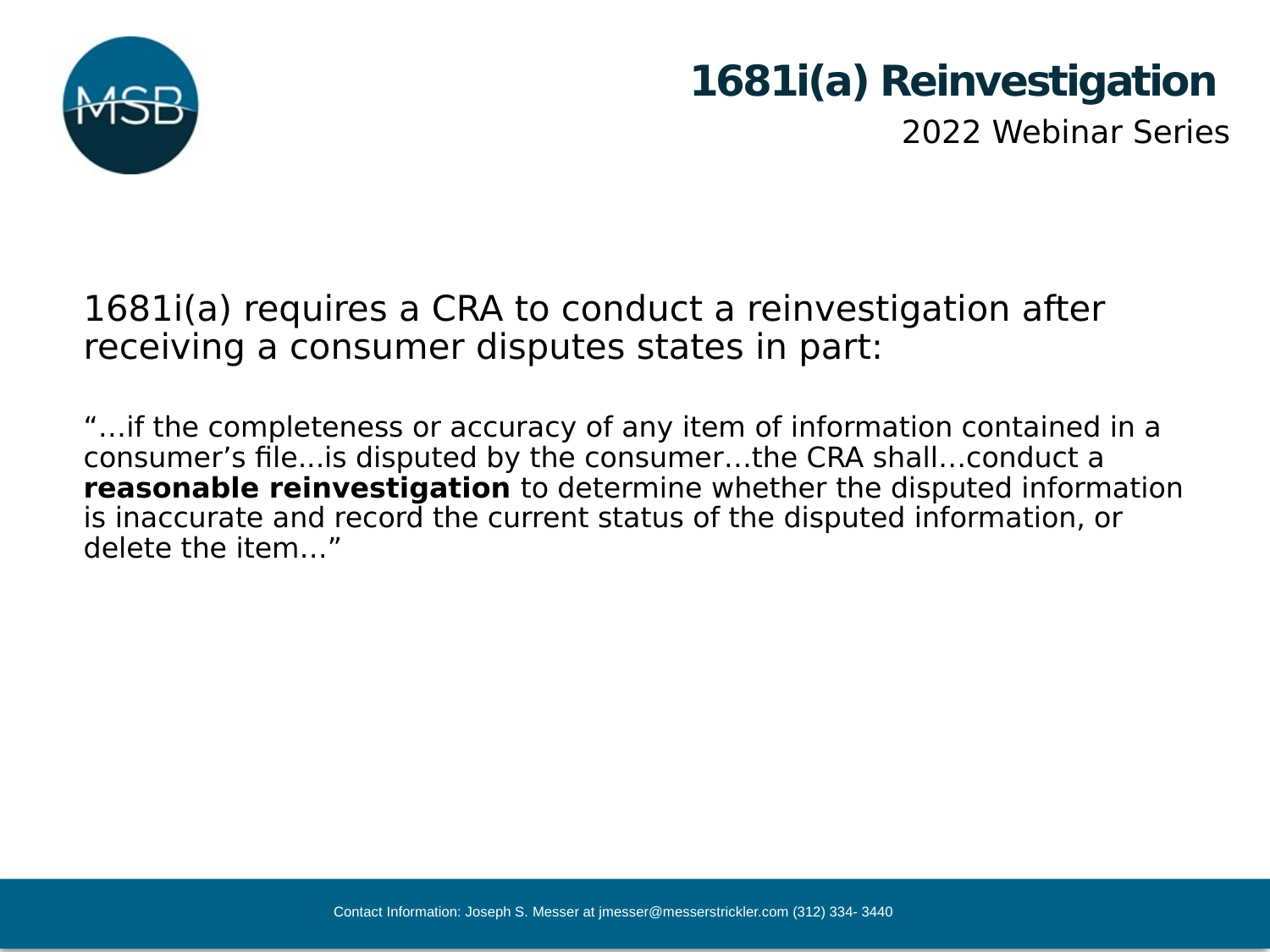

# 1681i(a) Reinvestigation
1681i(a) requires a CRA to conduct a reinvestigation after receiving a consumer disputes states in part:

“…if the completeness or accuracy of any item of information contained in a consumer’s file...is disputed by the consumer…the CRA shall…conduct a reasonable reinvestigation to determine whether the disputed information is inaccurate and record the current status of the disputed information, or delete the item…”